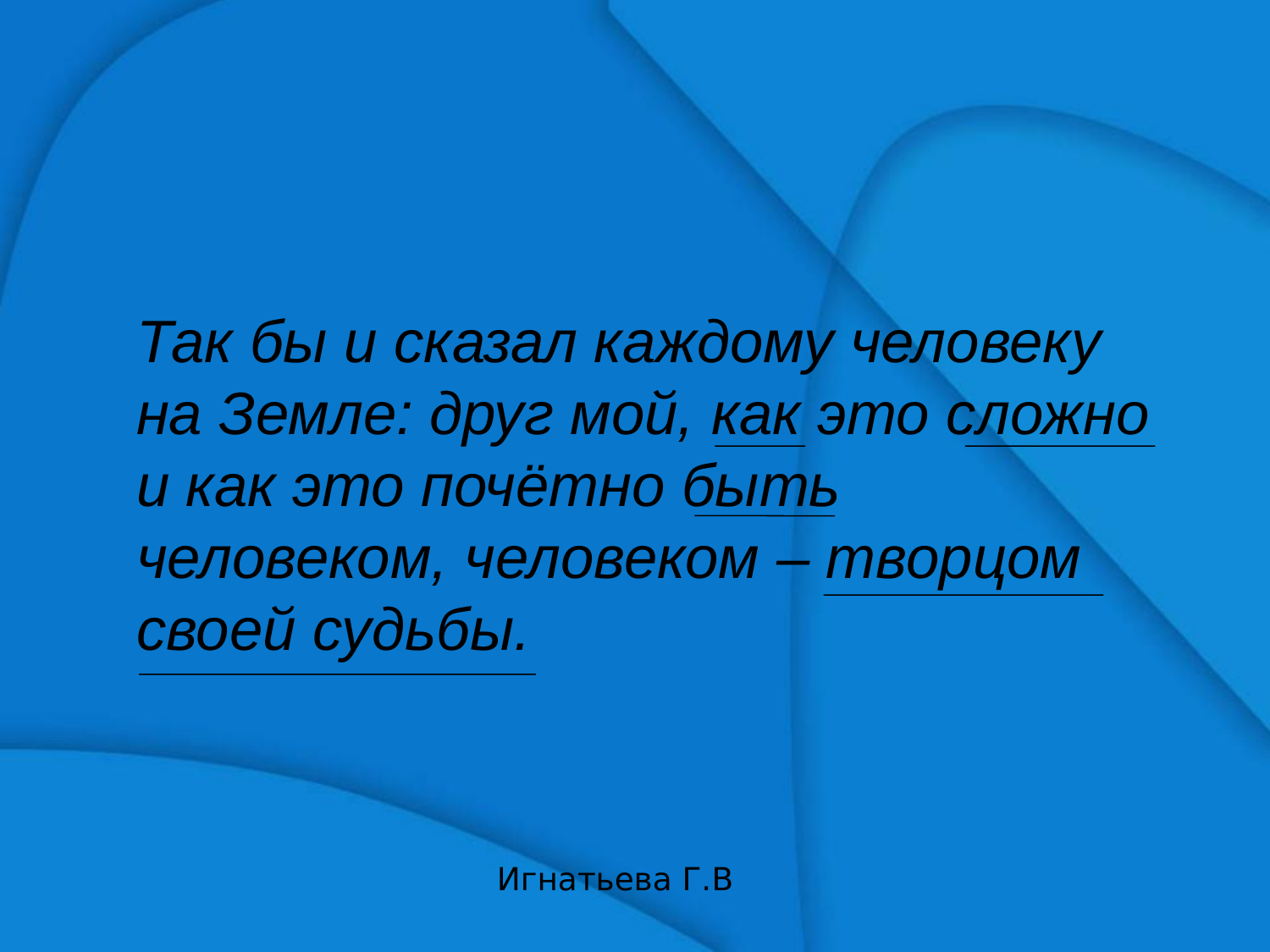

Так бы и сказал каждому человеку на Земле: друг мой, как это сложно и как это почётно быть человеком, человеком – творцом своей судьбы.

Игнатьева Г.В